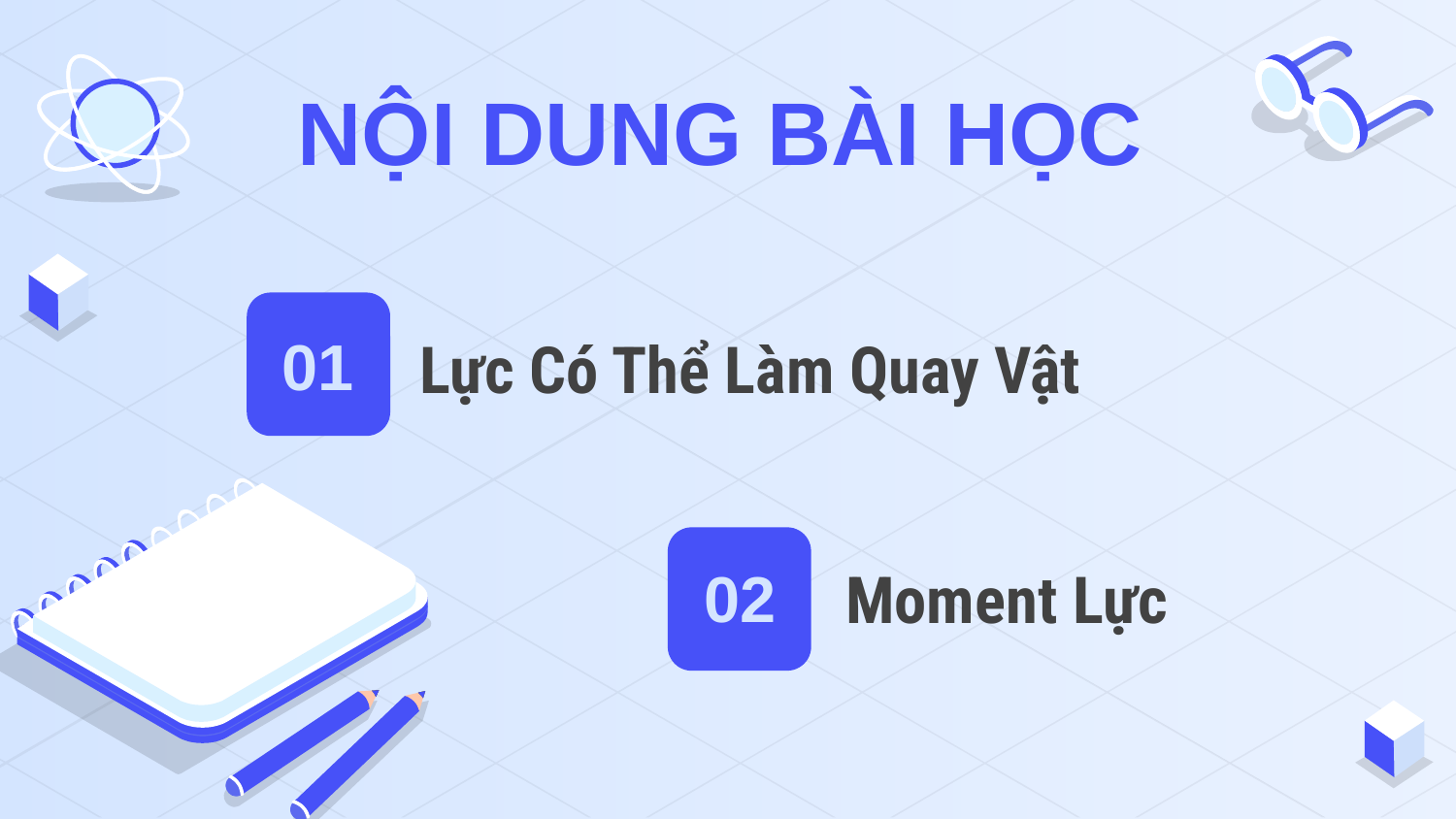

NỘI DUNG BÀI HỌC
01

# Lực Có Thể Làm Quay Vật

02
Moment Lực